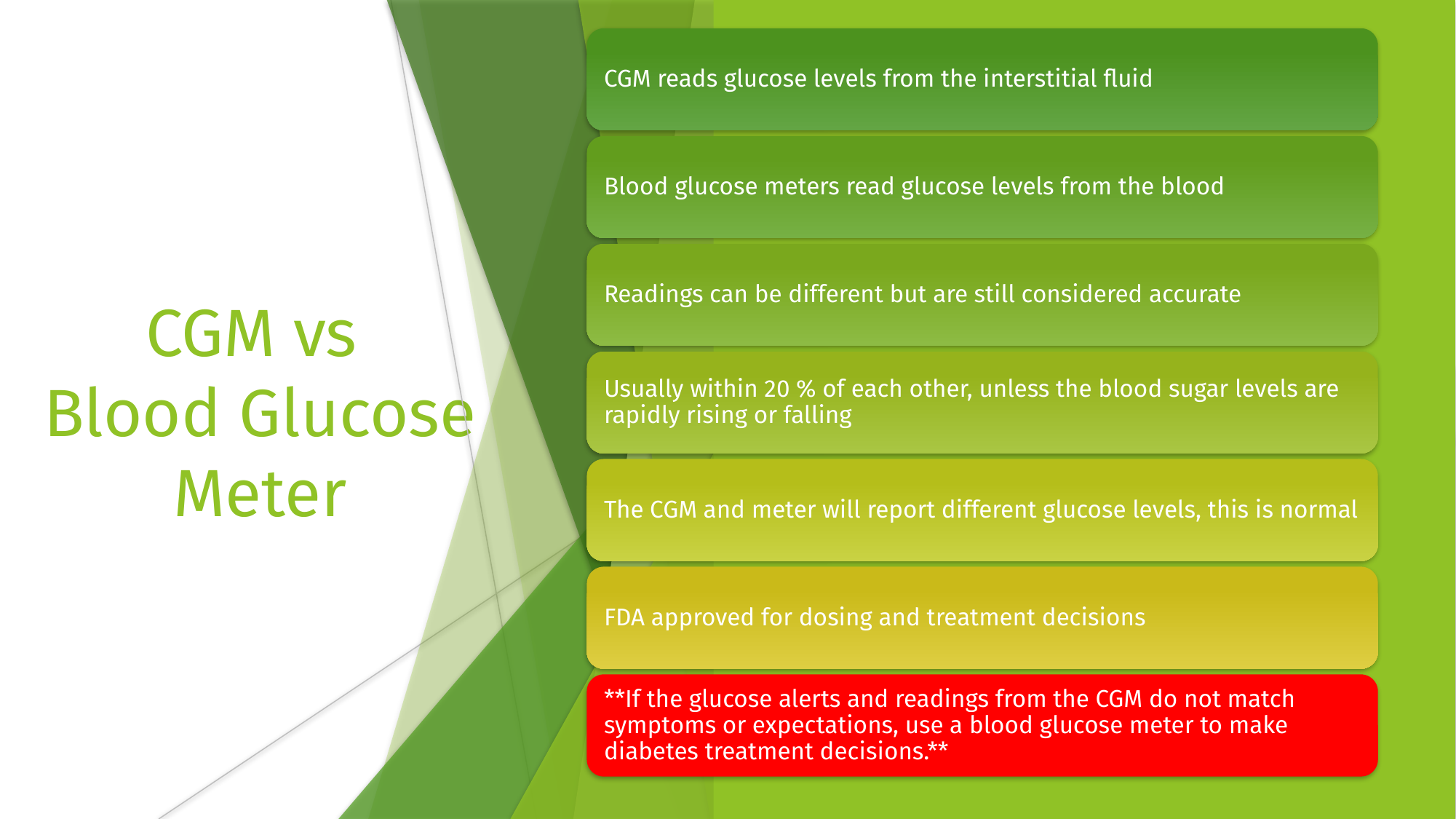

CGM reads glucose levels from the interstitial fluid
Blood glucose meters read glucose levels from the blood
Readings can be different but are still considered accurate
Usually within 20 % of each other, unless the blood sugar levels are rapidly rising or falling
The CGM and meter will report different glucose levels, this is normal
FDA approved for dosing and treatment decisions
**If the glucose alerts and readings from the CGM do not match symptoms or expectations, use a blood glucose meter to make diabetes treatment decisions.**
CGM vs
Blood Glucose Meter